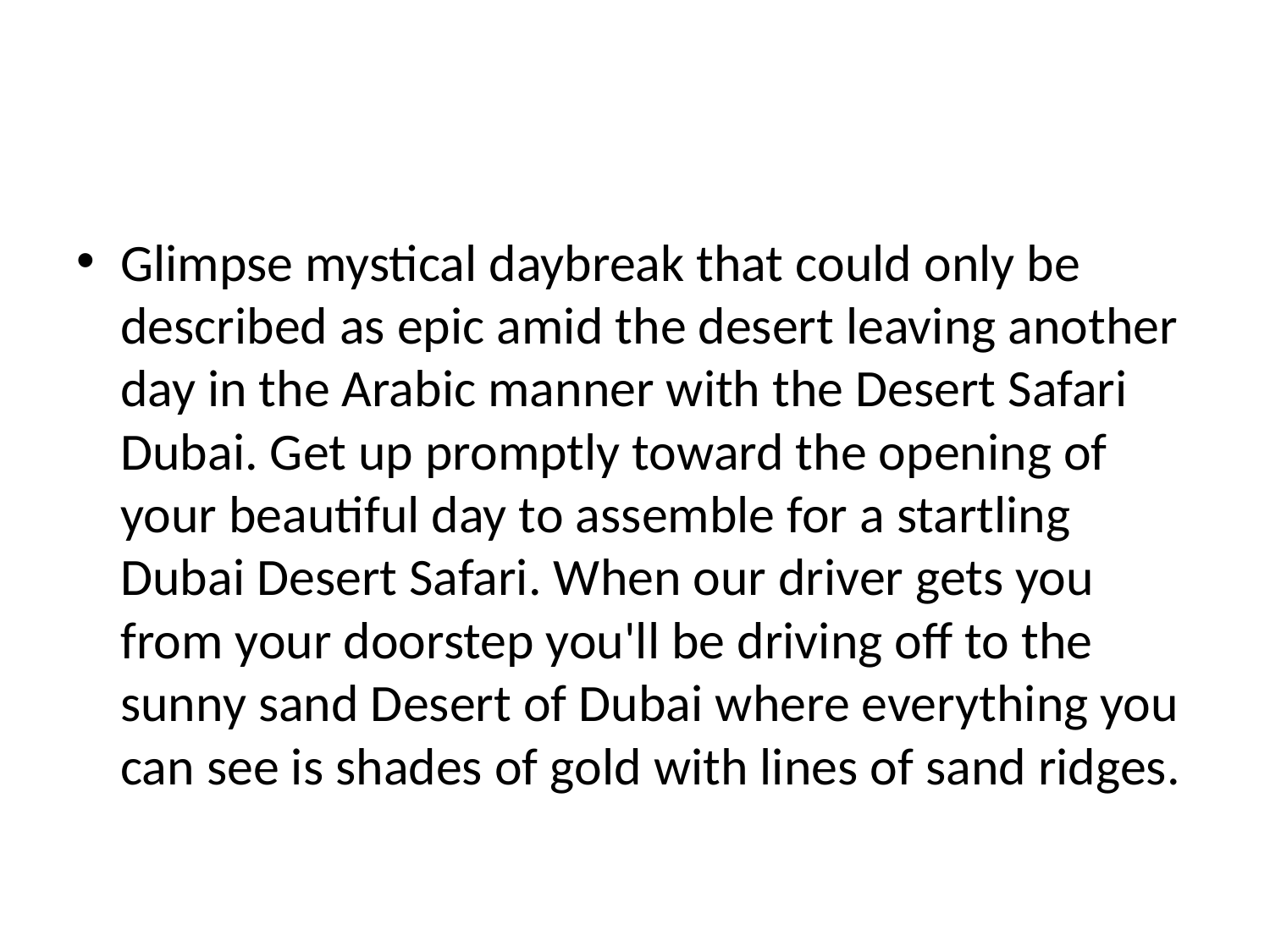

#
Glimpse mystical daybreak that could only be described as epic amid the desert leaving another day in the Arabic manner with the Desert Safari Dubai. Get up promptly toward the opening of your beautiful day to assemble for a startling Dubai Desert Safari. When our driver gets you from your doorstep you'll be driving off to the sunny sand Desert of Dubai where everything you can see is shades of gold with lines of sand ridges.